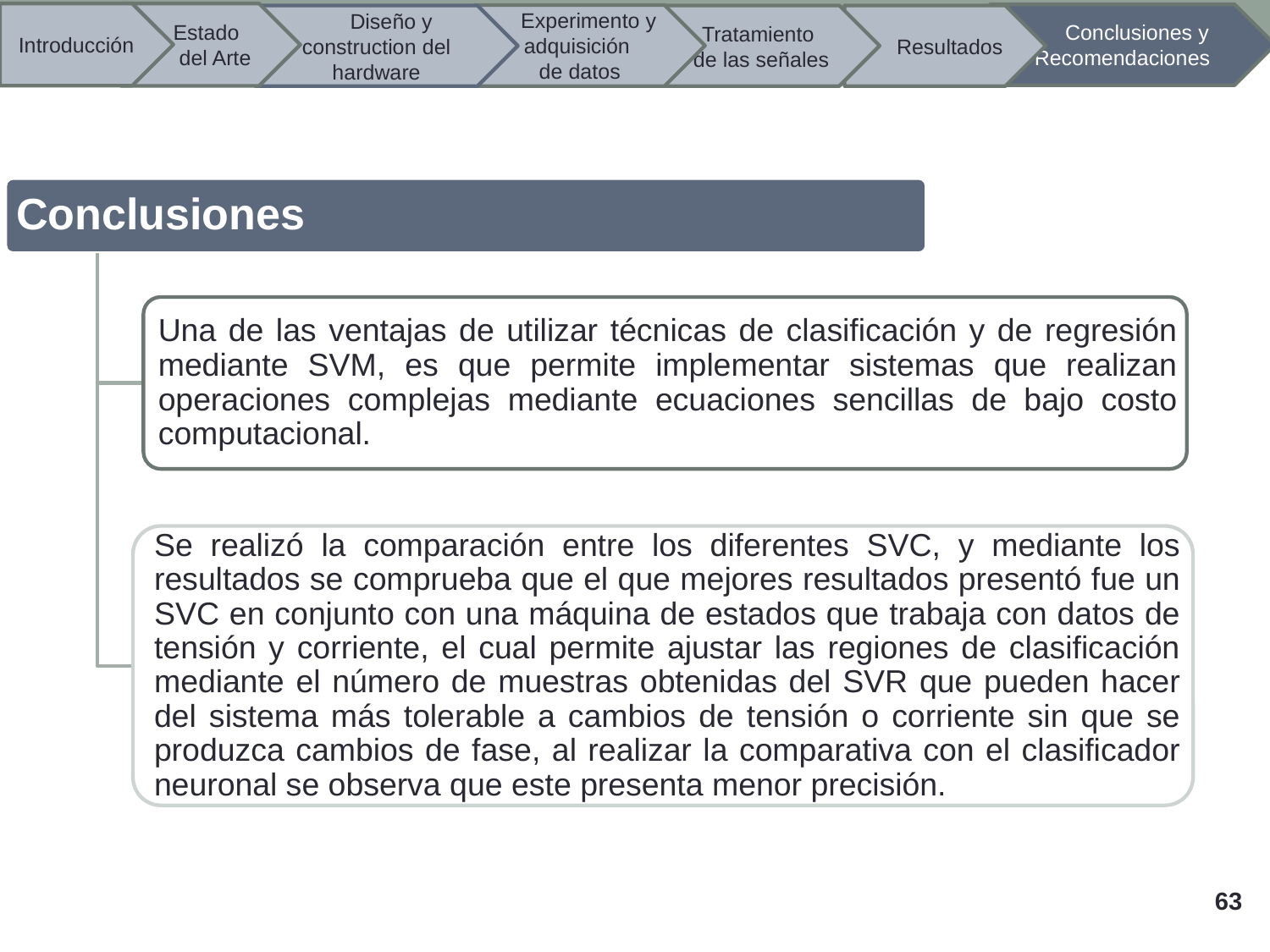

Introducción
    Estado
     del Arte
     Conclusiones y Recomendaciones
   Experimento y adquisición
de datos
     Diseño y construction del hardware
Tratamiento
de las señales
     Resultados
Conclusiones
Una de las ventajas de utilizar técnicas de clasificación y de regresión mediante SVM, es que permite implementar sistemas que realizan operaciones complejas mediante ecuaciones sencillas de bajo costo computacional.
Se realizó la comparación entre los diferentes SVC, y mediante los resultados se comprueba que el que mejores resultados presentó fue un SVC en conjunto con una máquina de estados que trabaja con datos de tensión y corriente, el cual permite ajustar las regiones de clasificación mediante el número de muestras obtenidas del SVR que pueden hacer del sistema más tolerable a cambios de tensión o corriente sin que se produzca cambios de fase, al realizar la comparativa con el clasificador neuronal se observa que este presenta menor precisión.
63